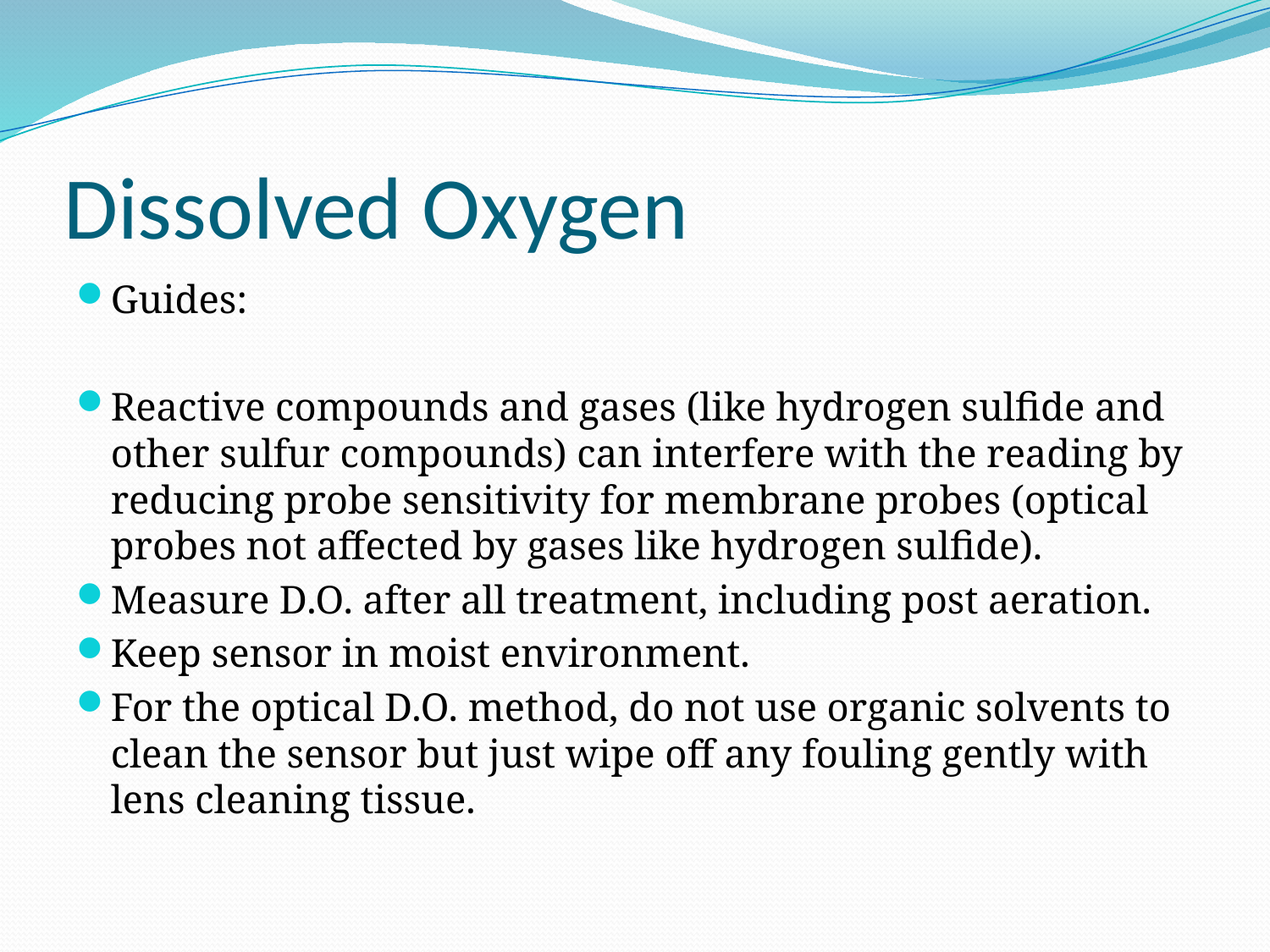

# Dissolved Oxygen
Guides:

Reactive compounds and gases (like hydrogen sulfide and other sulfur compounds) can interfere with the reading by reducing probe sensitivity for membrane probes (optical probes not affected by gases like hydrogen sulfide).
Measure D.O. after all treatment, including post aeration.
Keep sensor in moist environment.
For the optical D.O. method, do not use organic solvents to clean the sensor but just wipe off any fouling gently with lens cleaning tissue.